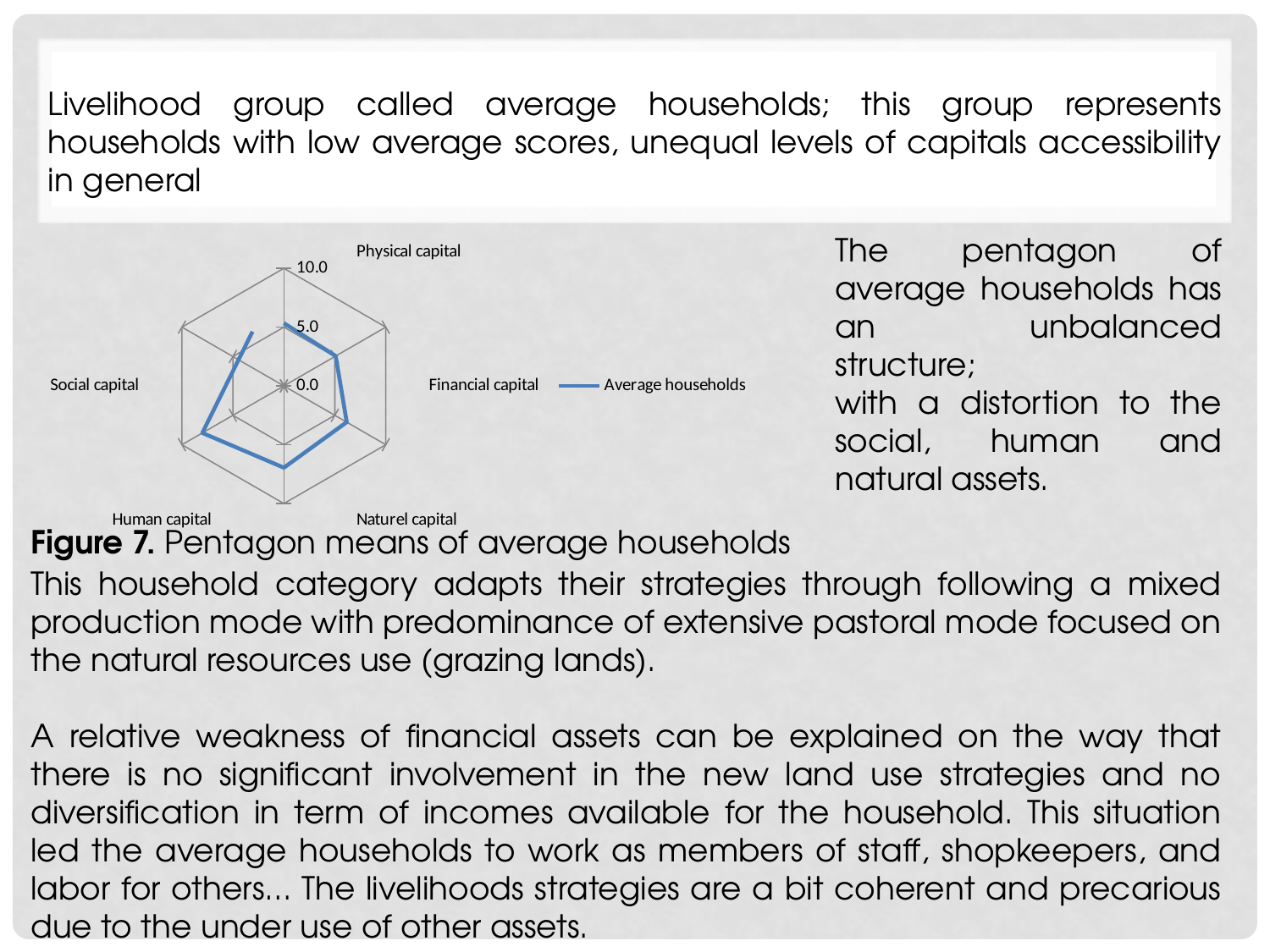

Livelihood group called average households; this group represents households with low average scores, unequal levels of capitals accessibility in general

### Chart

| Category | Average households |
|---|---|
| capital | 5.333333333333333 |
| capital | 5.083333333333333 |
| capital | 6.166666666666667 |
| capital | 6.958333333333333 |
| capital | 8.0 |
The pentagon of average households has an unbalanced structure;
with a distortion to the social, human and natural assets.
Figure 7. Pentagon means of average households

This household category adapts their strategies through following a mixed production mode with predominance of extensive pastoral mode focused on the natural resources use (grazing lands).

A relative weakness of financial assets can be explained on the way that there is no significant involvement in the new land use strategies and no diversification in term of incomes available for the household. This situation led the average households to work as members of staff, shopkeepers, and labor for others… The livelihoods strategies are a bit coherent and precarious due to the under use of other assets.